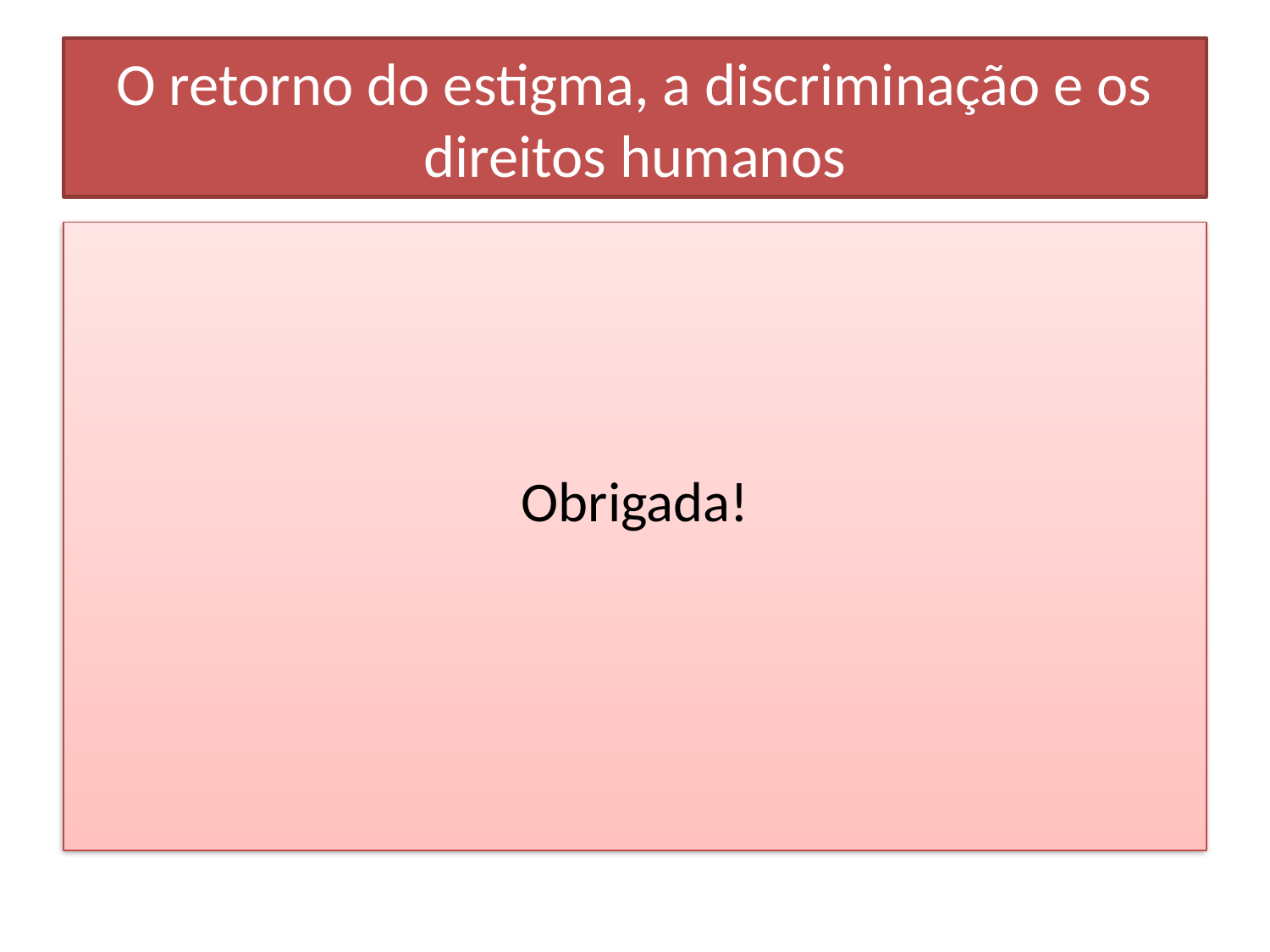

# O retorno do estigma, a discriminação e os direitos humanos

Obrigada!